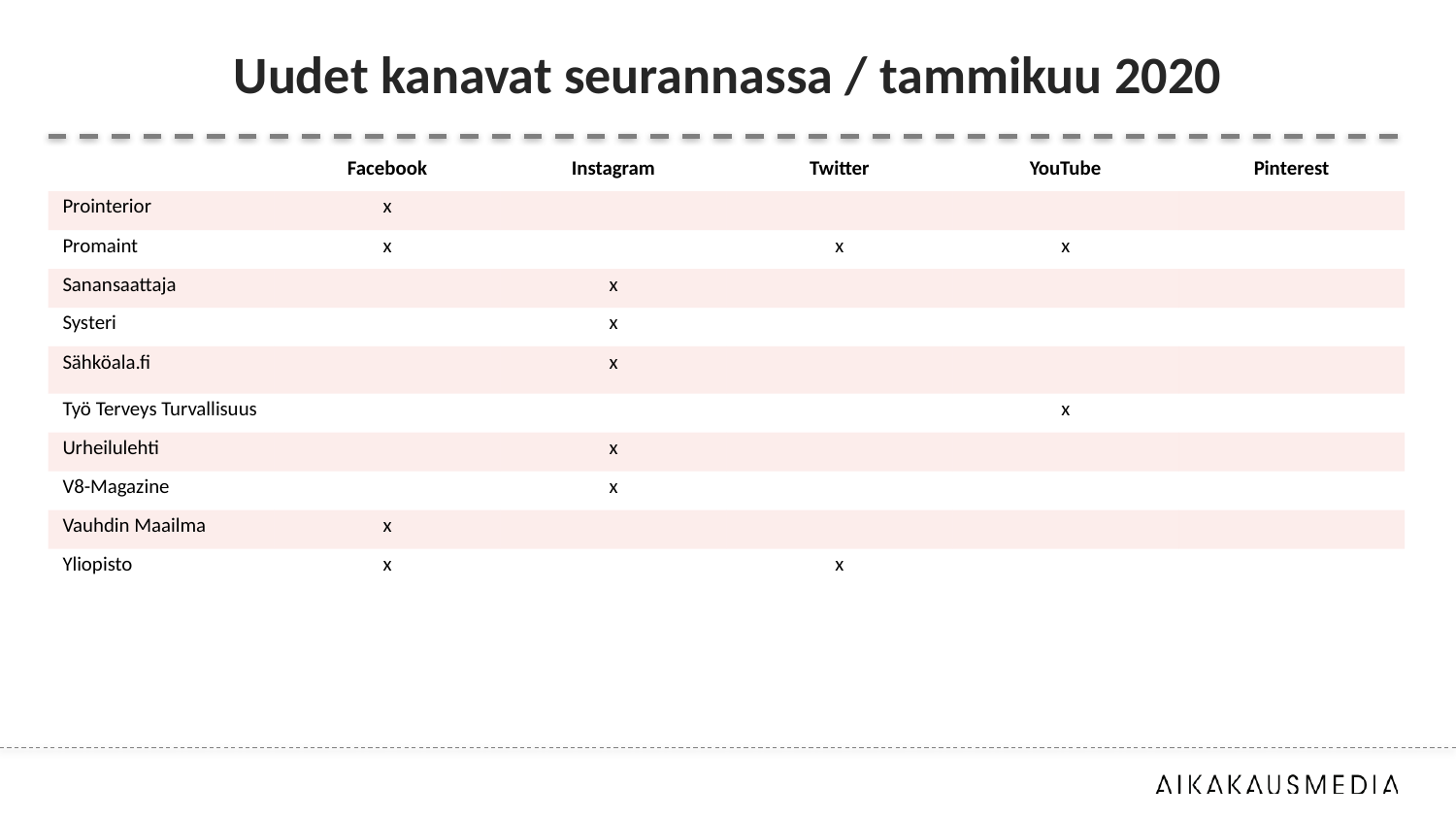

# Uudet kanavat seurannassa / tammikuu 2020
|  | Facebook | Instagram | Twitter | YouTube | Pinterest |
| --- | --- | --- | --- | --- | --- |
| Prointerior | x |  |  |  |  |
| Promaint | x |  | x | x |  |
| Sanansaattaja |  | x |  |  |  |
| Systeri |  | x |  |  |  |
| Sähköala.fi |  | x |  |  |  |
| Työ Terveys Turvallisuus |  |  |  | x |  |
| Urheilulehti |  | x |  |  |  |
| V8-Magazine |  | x |  |  |  |
| Vauhdin Maailma | x |  |  |  |  |
| Yliopisto | x |  | x |  |  |